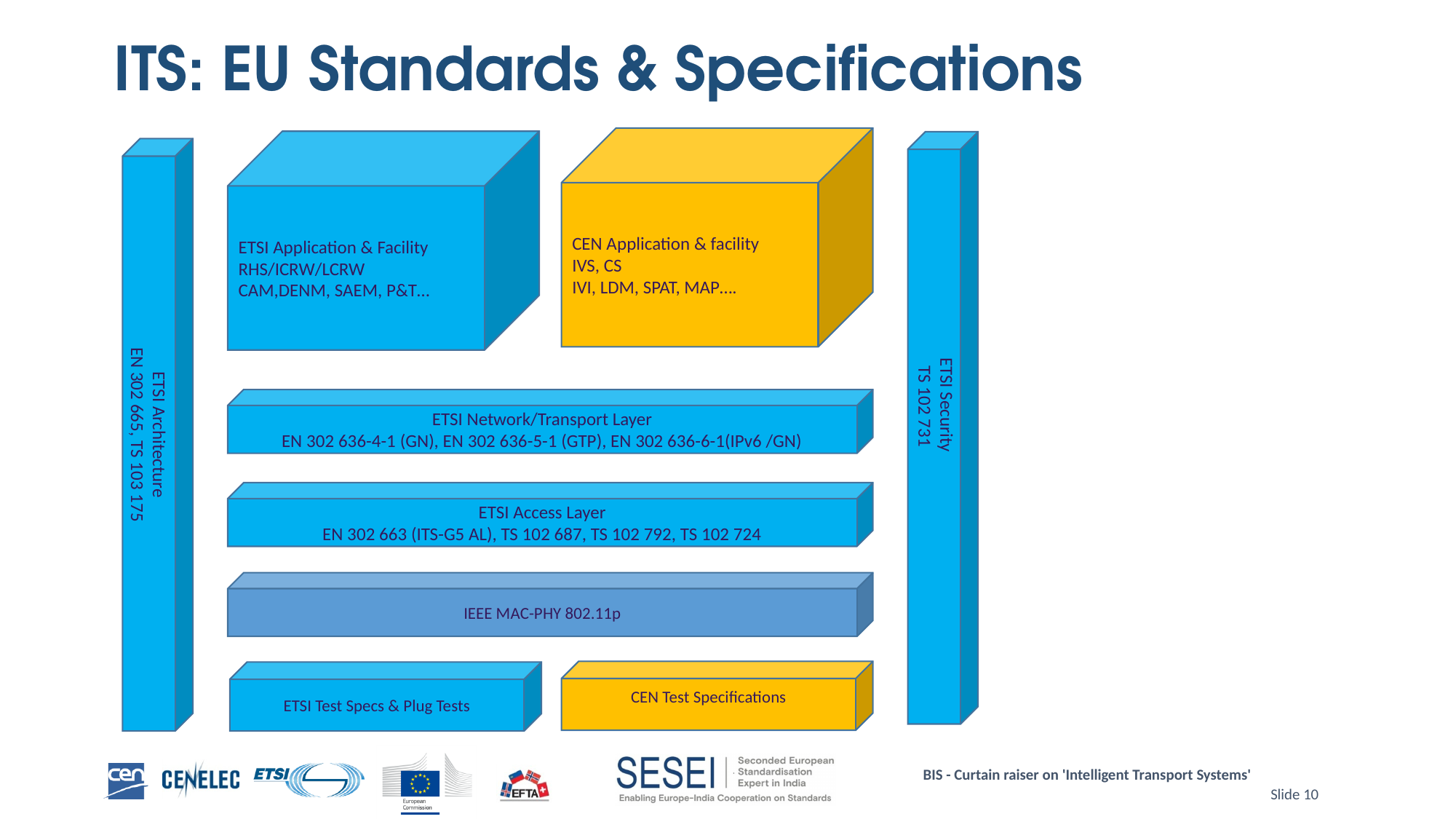

# ITS: EU Standards & Specifications
CEN Application & facility
IVS, CS
IVI, LDM, SPAT, MAP….
ETSI Application & Facility
RHS/ICRW/LCRW
CAM,DENM, SAEM, P&T…

ETSI Network/Transport Layer
EN 302 636-4-1 (GN), EN 302 636-5-1 (GTP), EN 302 636-6-1(IPv6 /GN)
ETSI Architecture
EN 302 665, TS 103 175
ETSI Security
  TS 102 731
ETSI Access Layer
EN 302 663 (ITS-G5 AL), TS 102 687, TS 102 792, TS 102 724
IEEE MAC-PHY 802.11p

CEN Test Specifications

ETSI Test Specs & Plug Tests